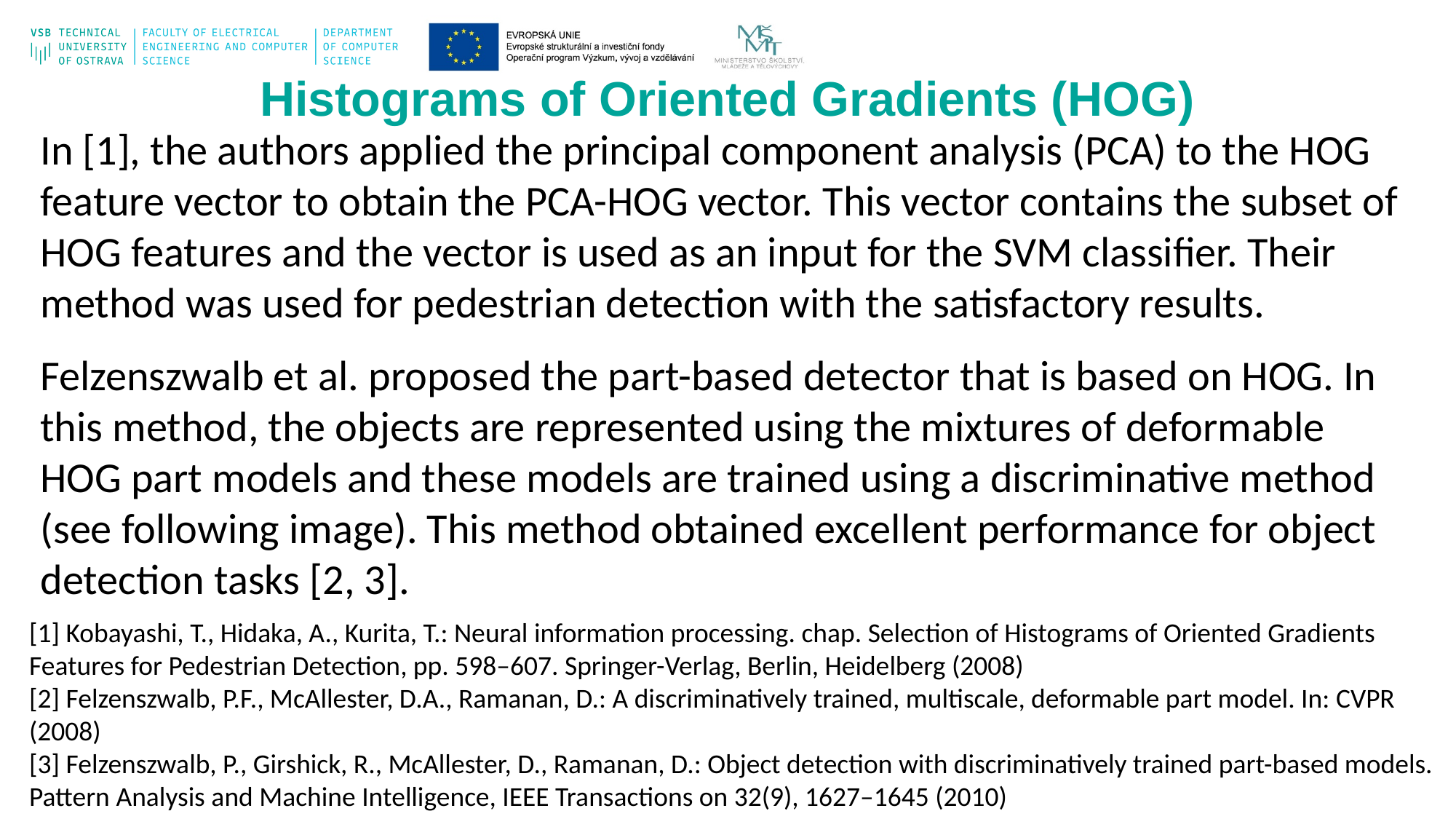

Histograms of Oriented Gradients (HOG)
In [1], the authors applied the principal component analysis (PCA) to the HOG feature vector to obtain the PCA-HOG vector. This vector contains the subset of HOG features and the vector is used as an input for the SVM classifier. Their method was used for pedestrian detection with the satisfactory results.

Felzenszwalb et al. proposed the part-based detector that is based on HOG. In this method, the objects are represented using the mixtures of deformable HOG part models and these models are trained using a discriminative method (see following image). This method obtained excellent performance for object detection tasks [2, 3].
[1] Kobayashi, T., Hidaka, A., Kurita, T.: Neural information processing. chap. Selection of Histograms of Oriented Gradients Features for Pedestrian Detection, pp. 598–607. Springer-Verlag, Berlin, Heidelberg (2008)
[2] Felzenszwalb, P.F., McAllester, D.A., Ramanan, D.: A discriminatively trained, multiscale, deformable part model. In: CVPR (2008)
[3] Felzenszwalb, P., Girshick, R., McAllester, D., Ramanan, D.: Object detection with discriminatively trained part-based models. Pattern Analysis and Machine Intelligence, IEEE Transactions on 32(9), 1627–1645 (2010)